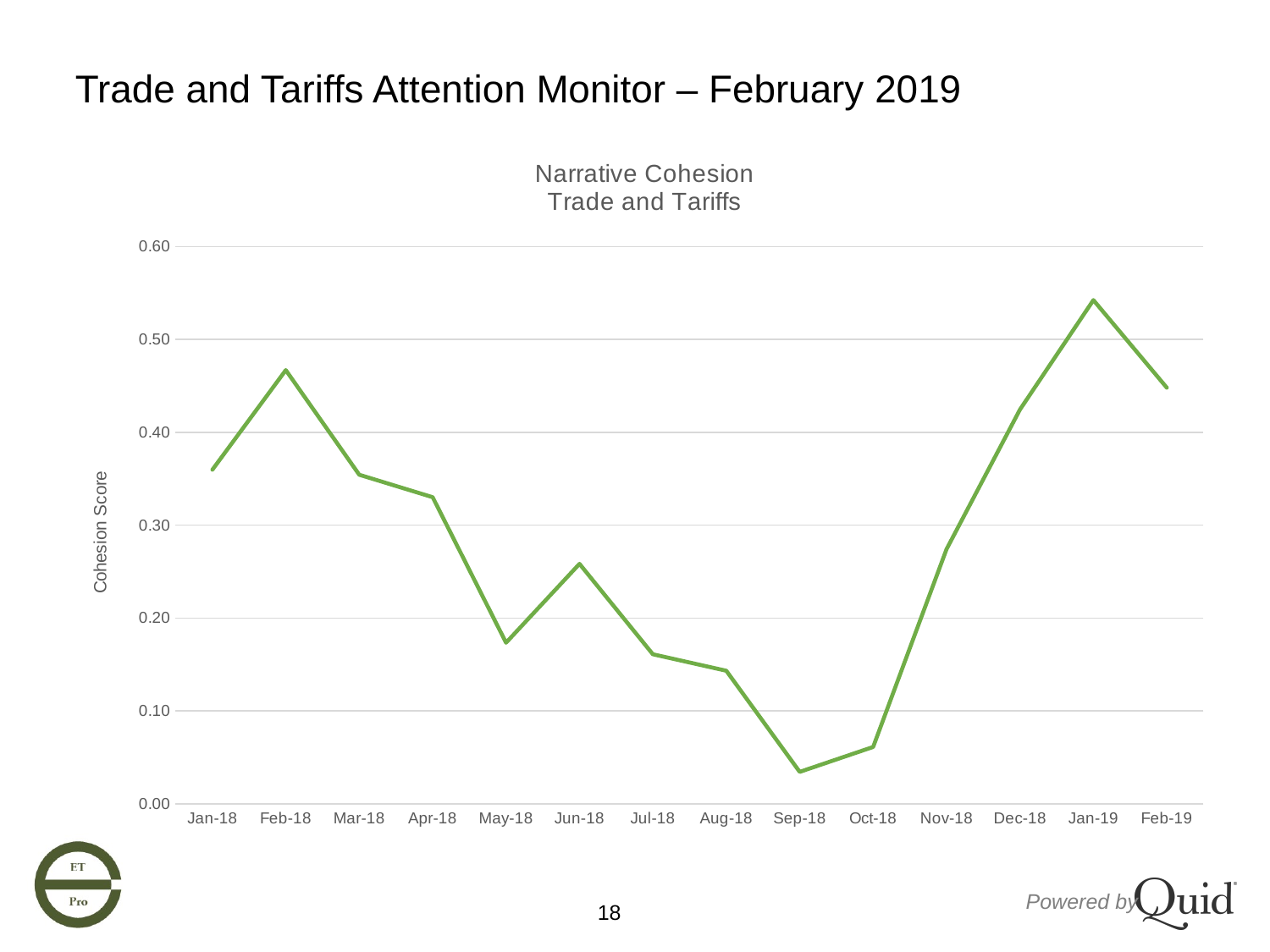

Trade and Tariffs Attention Monitor – February 2019

### Chart: Narrative Cohesion
Trade and Tariffs

| Category | Attention |
|---|---|
| 43101 | 0.3598333333333333 |
| 43159 | 0.4671 |
| 43190 | 0.35440000000000005 |
| 43220 | 0.3302333333333333 |
| 43251 | 0.17353333333333334 |
| 43281 | 0.25843333333333335 |
| 43312 | 0.16113333333333335 |
| 43343 | 0.14333333333333334 |
| 43373 | 0.034466666666666666 |
| 43404 | 0.06133333333333333 |
| 43434 | 0.27423333333333333 |
| 43465 | 0.42460000000000003 |
| 43496 | 0.5424666666666667 |
| 43524 | 0.44812882882882893 |